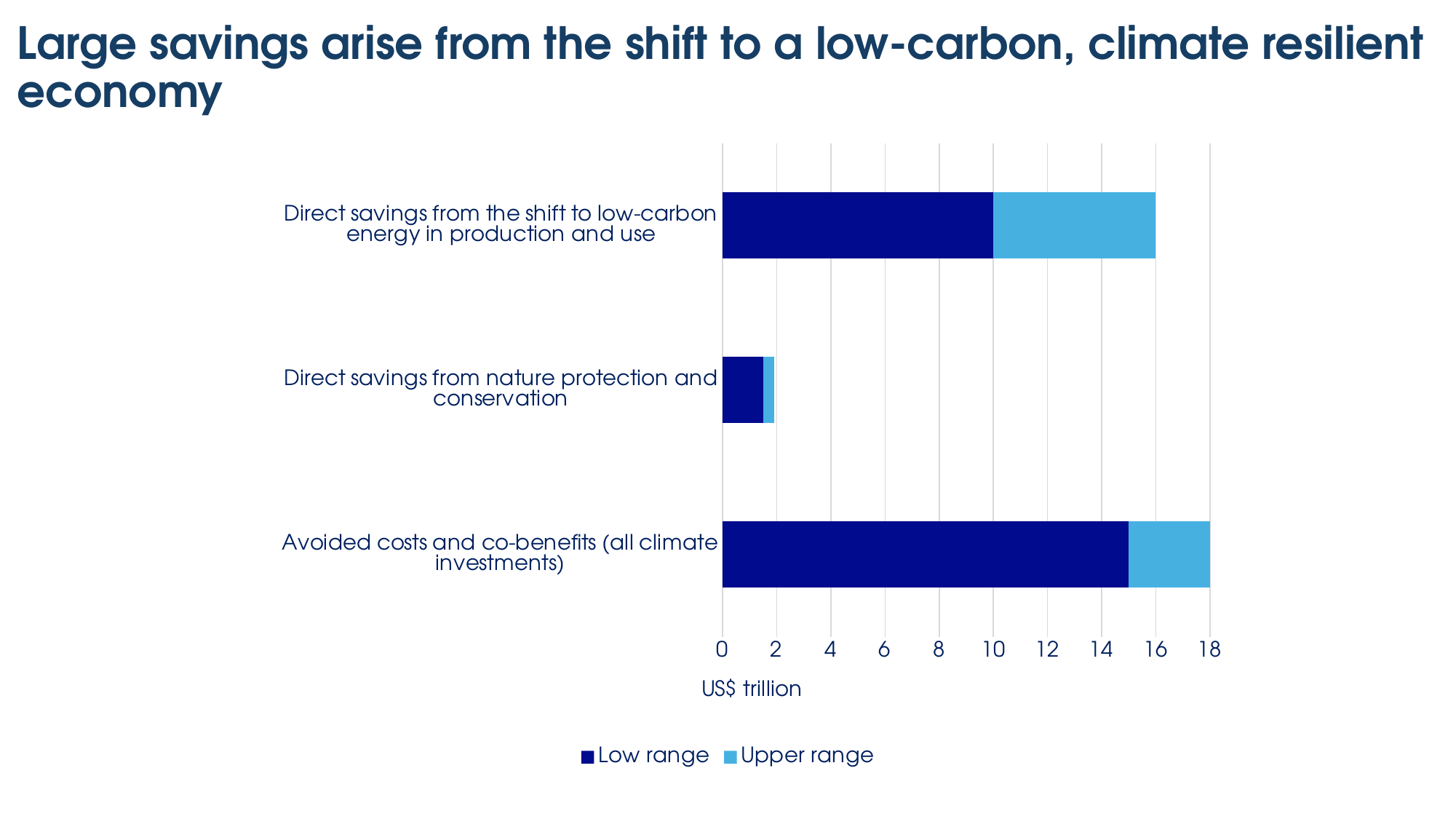

Large savings arise from the shift to a low-carbon, climate resilient economy

### Chart

| Category | Low range | Upper range |
|---|---|---|
| Avoided costs and co-benefits (all climate investments) | 15.0 | 3.0 |
| Direct savings from nature protection and conservation | 1.5 | 0.3999999999999999 |
| Direct savings from the shift to low-carbon energy in production and use | 10.0 | 6.0 |